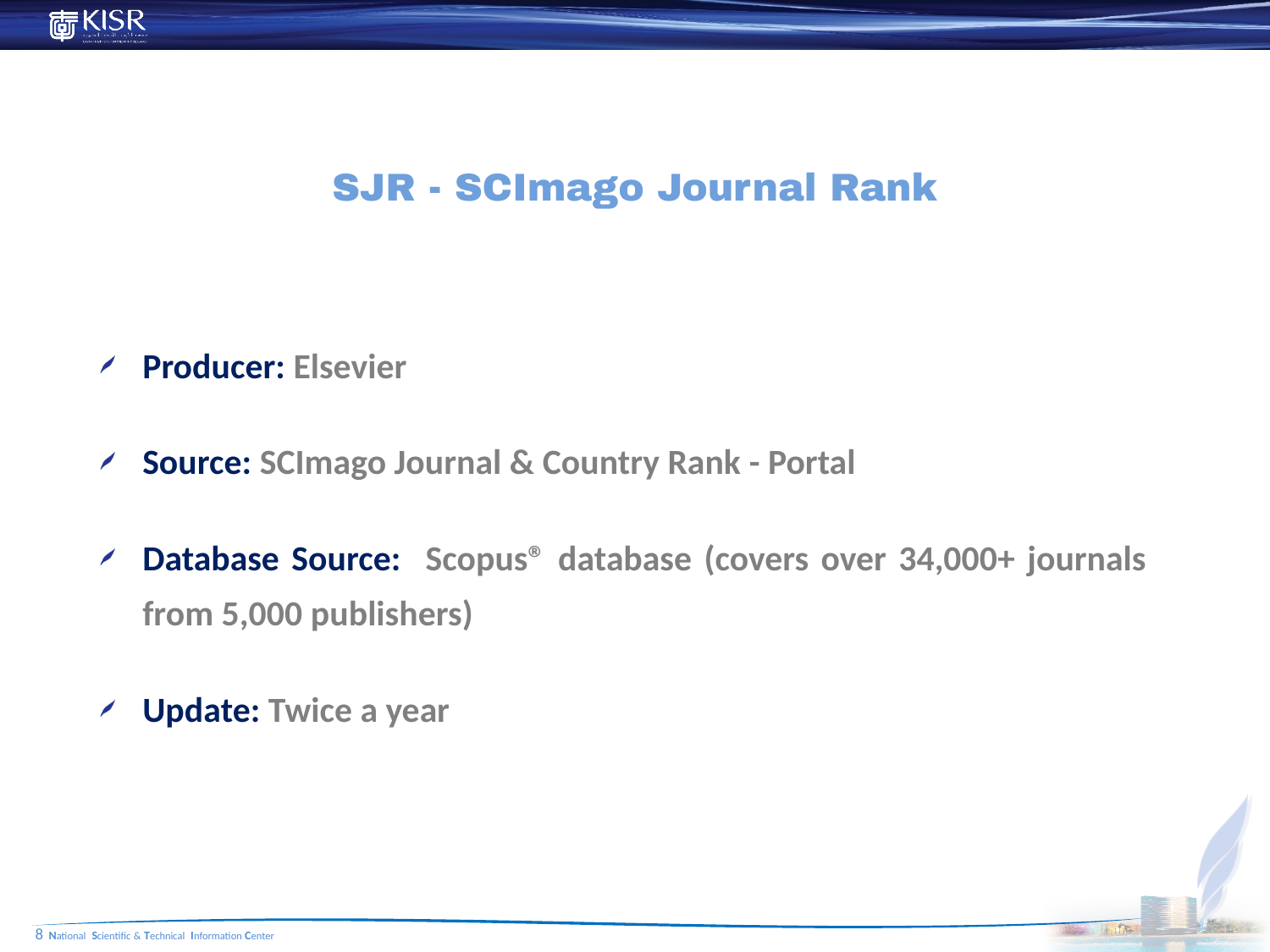

SJR - SCImago Journal Rank
Producer: Elsevier

Source: SCImago Journal & Country Rank - Portal

Database Source:  Scopus® database (covers over 34,000+ journals from 5,000 publishers)

Update: Twice a year